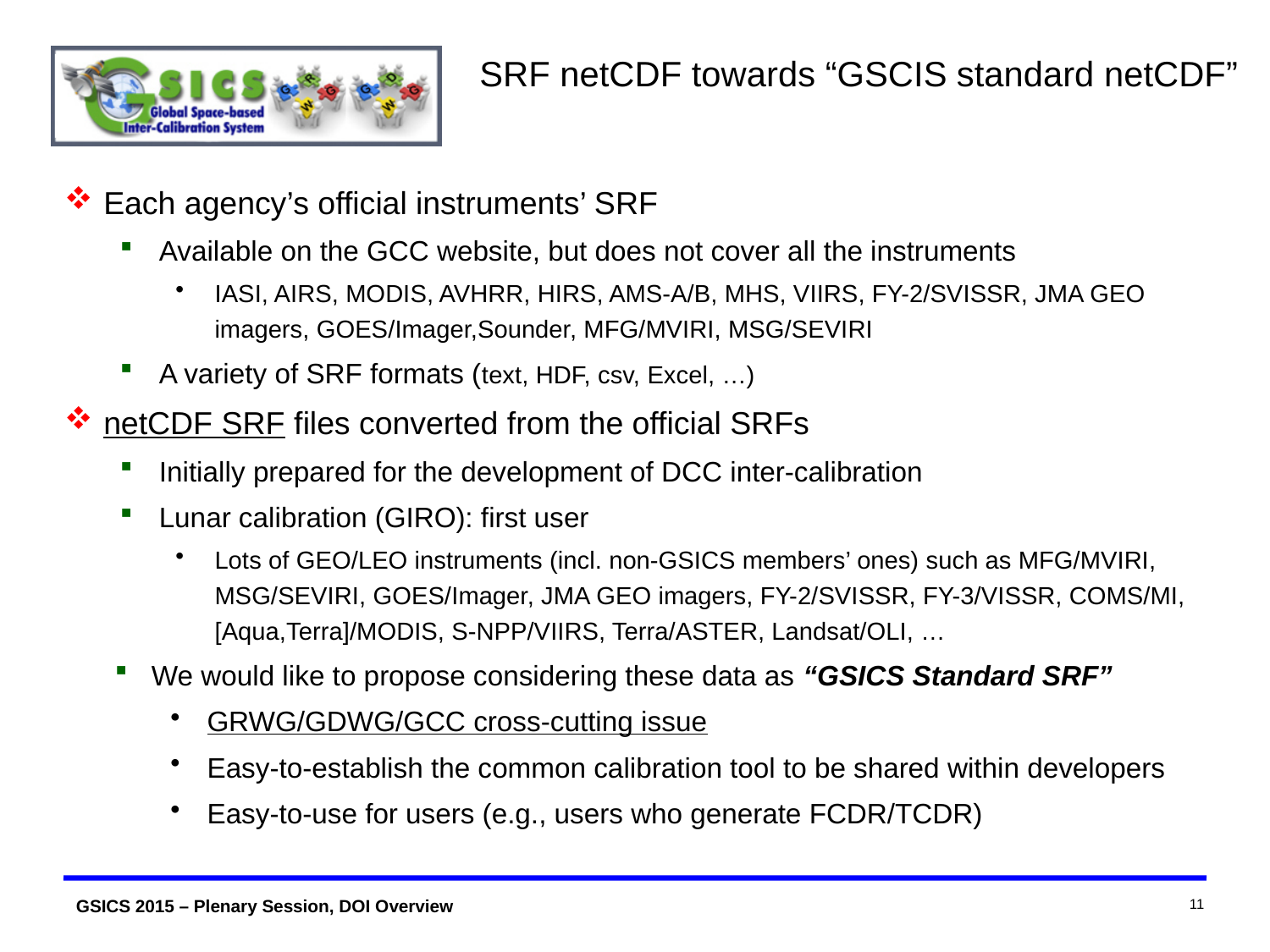

# SRF netCDF towards “GSCIS standard netCDF”
Each agency’s official instruments’ SRF
Available on the GCC website, but does not cover all the instruments
IASI, AIRS, MODIS, AVHRR, HIRS, AMS-A/B, MHS, VIIRS, FY-2/SVISSR, JMA GEO imagers, GOES/Imager,Sounder, MFG/MVIRI, MSG/SEVIRI
A variety of SRF formats (text, HDF, csv, Excel, …)
netCDF SRF files converted from the official SRFs
Initially prepared for the development of DCC inter-calibration
Lunar calibration (GIRO): first user
Lots of GEO/LEO instruments (incl. non-GSICS members’ ones) such as MFG/MVIRI, MSG/SEVIRI, GOES/Imager, JMA GEO imagers, FY-2/SVISSR, FY-3/VISSR, COMS/MI, [Aqua,Terra]/MODIS, S-NPP/VIIRS, Terra/ASTER, Landsat/OLI, …
We would like to propose considering these data as “GSICS Standard SRF”
GRWG/GDWG/GCC cross-cutting issue
Easy-to-establish the common calibration tool to be shared within developers
Easy-to-use for users (e.g., users who generate FCDR/TCDR)
11